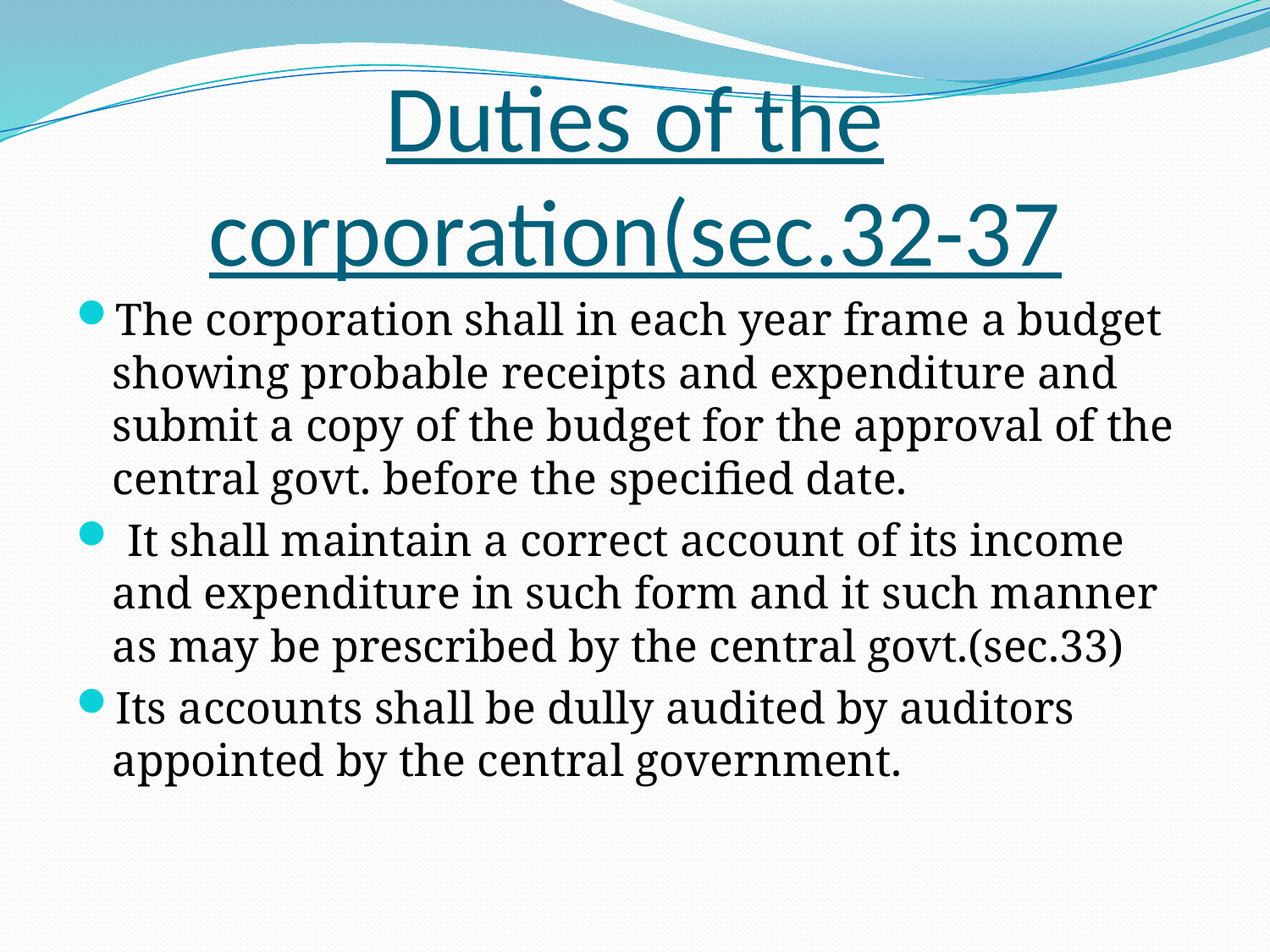

# Duties of the corporation(sec.32-37
The corporation shall in each year frame a budget showing probable receipts and expenditure and submit a copy of the budget for the approval of the central govt. before the specified date.
 It shall maintain a correct account of its income and expenditure in such form and it such manner  as may be prescribed by the central govt.(sec.33)
Its accounts shall be dully audited by auditors appointed by the central government.